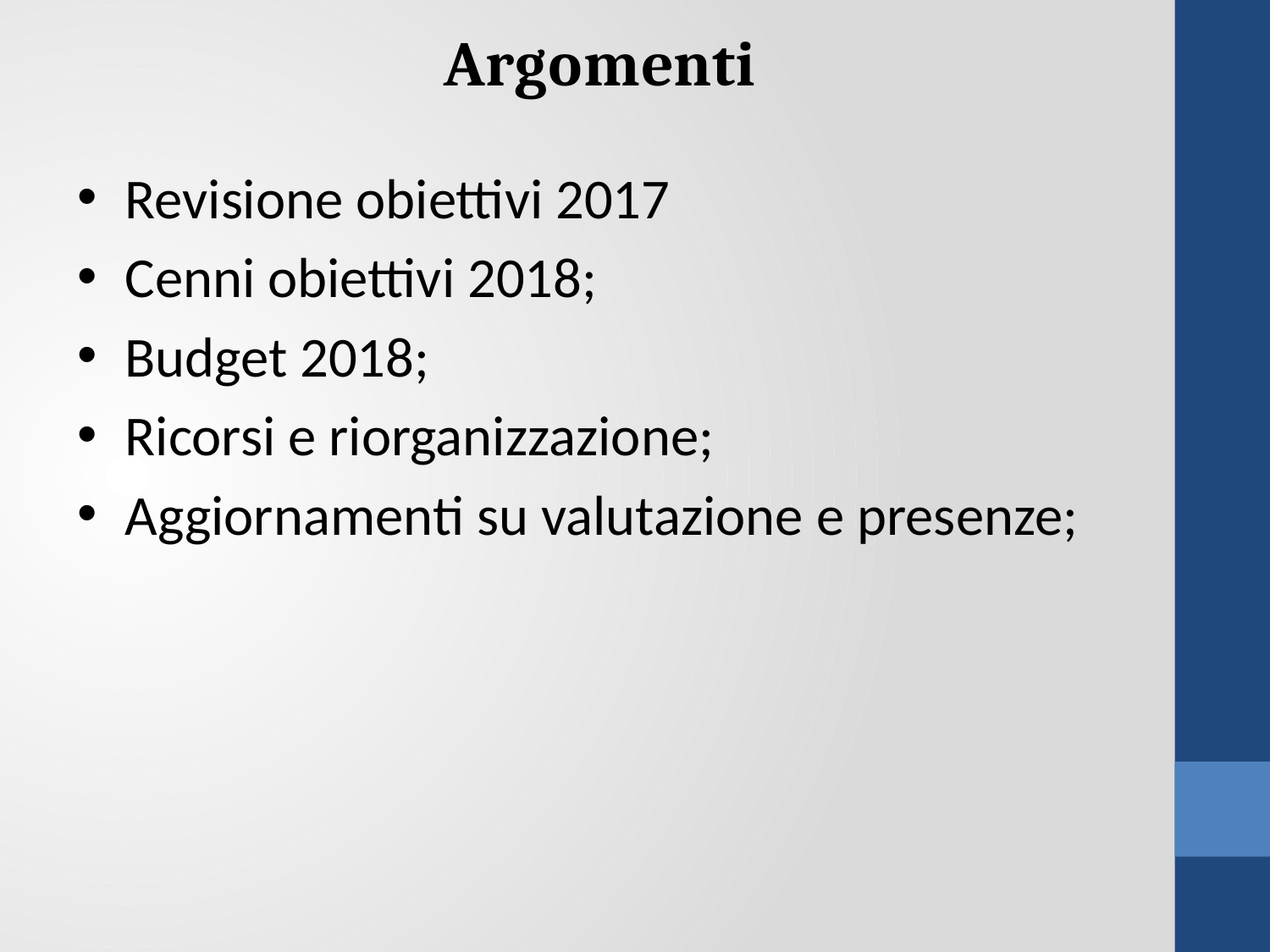

Argomenti
Revisione obiettivi 2017
Cenni obiettivi 2018;
Budget 2018;
Ricorsi e riorganizzazione;
Aggiornamenti su valutazione e presenze;